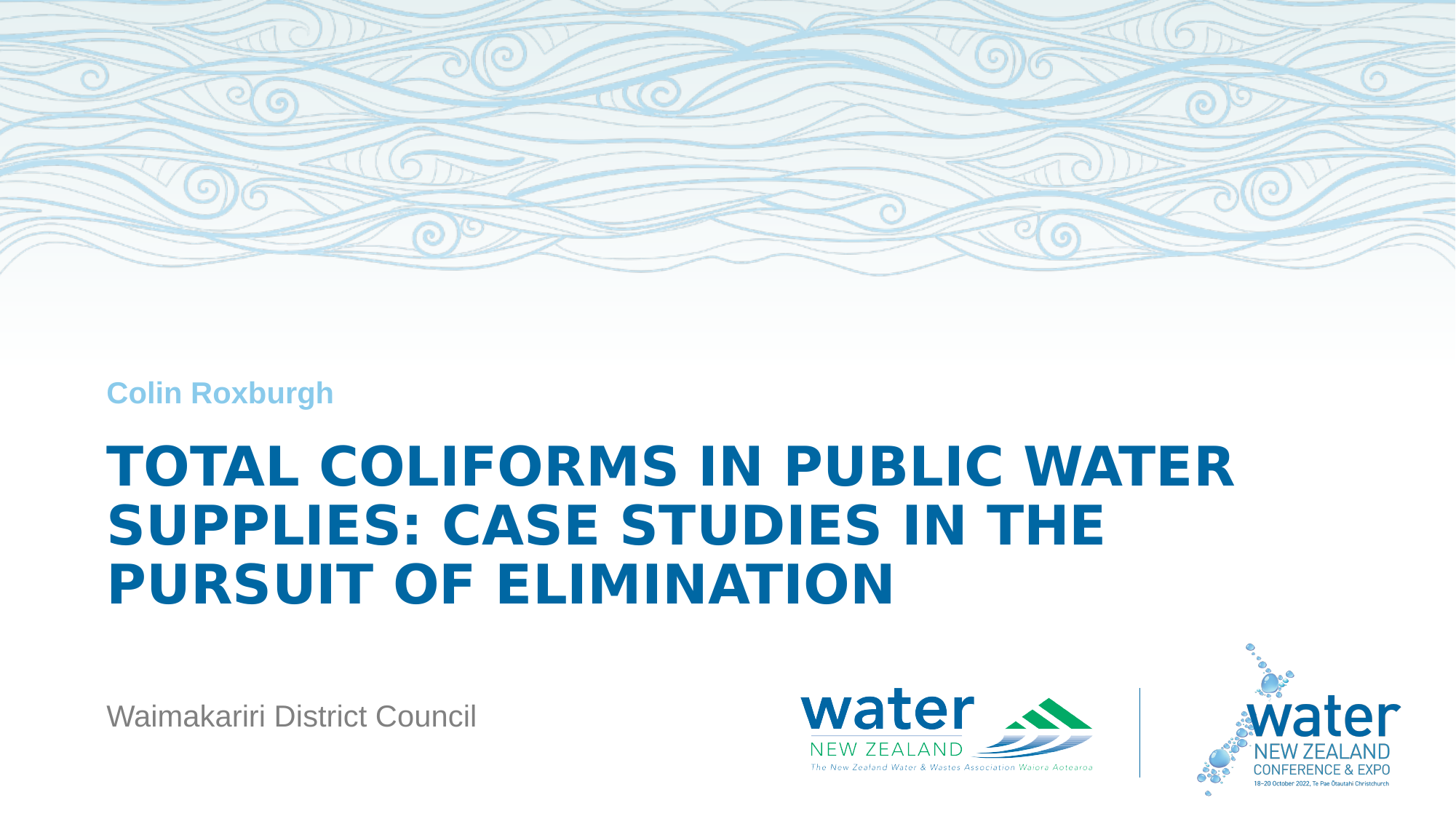

Colin Roxburgh
total coliforms in public water supplies: case studies in the pursuit of elimination
Waimakariri District Council